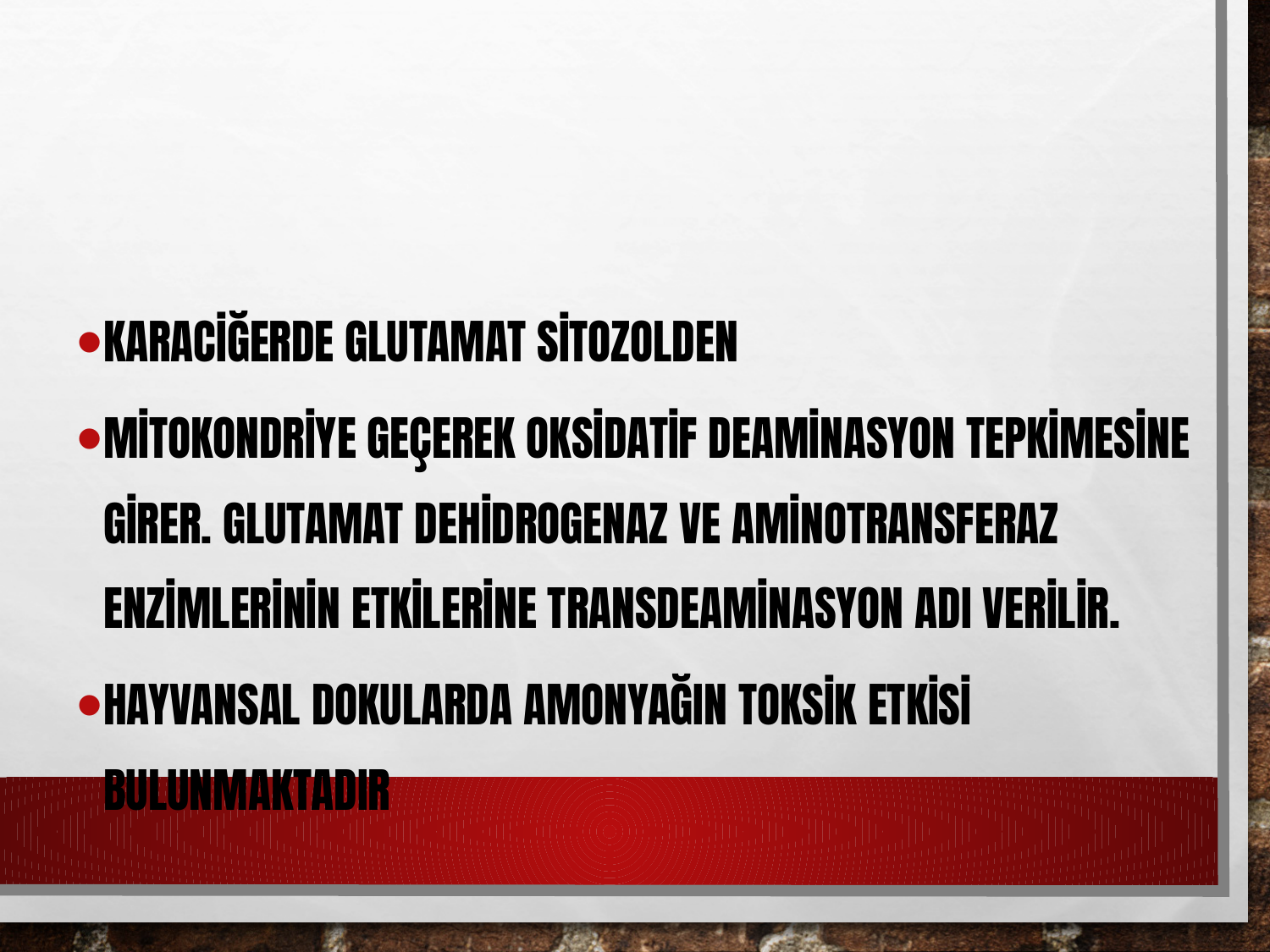

Karaciğerde glutamat sitozolden
mitokondriye geçerek oksidatif deaminasyon tepkimesine girer. Glutamat dehidrogenaz ve aminotransferaz enzimlerinin etkilerine transdeaminasyon adı verilir.
Hayvansal dokularda amonyağın toksik etkisi bulunmaktadır